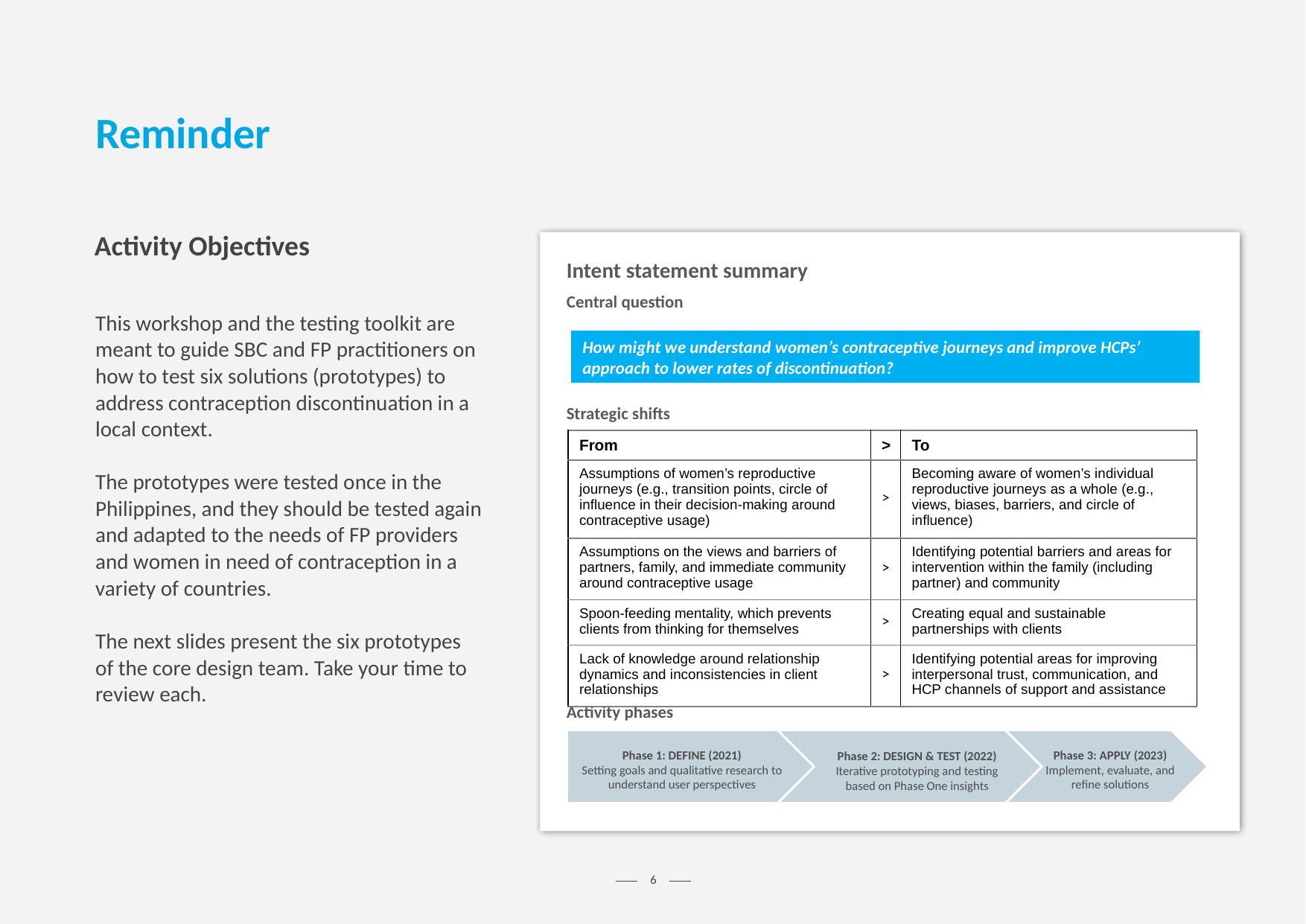

Reminder
Activity Objectives

Intent statement summary
Central question
This workshop and the testing toolkit are meant to guide SBC and FP practitioners on how to test six solutions (prototypes) to address contraception discontinuation in a local context.
The prototypes were tested once in the Philippines, and they should be tested again and adapted to the needs of FP providers and women in need of contraception in a variety of countries.
The next slides present the six prototypes of the core design team. Take your time to review each.
How might we understand women’s contraceptive journeys and improve HCPs’ approach to lower rates of discontinuation?
Strategic shifts
| From | > | To |
| --- | --- | --- |
| Assumptions of women’s reproductive journeys (e.g., transition points, circle of influence in their decision-making around contraceptive usage) | > | Becoming aware of women’s individual reproductive journeys as a whole (e.g., views, biases, barriers, and circle of influence) |
| Assumptions on the views and barriers of partners, family, and immediate community around contraceptive usage | > | Identifying potential barriers and areas for intervention within the family (including partner) and community |
| Spoon-feeding mentality, which prevents clients from thinking for themselves | > | Creating equal and sustainable partnerships with clients |
| Lack of knowledge around relationship dynamics and inconsistencies in client relationships | > | Identifying potential areas for improving interpersonal trust, communication, and HCP channels of support and assistance |
Activity phases

Phase 3: APPLY (2023)
Implement, evaluate, and refine solutions

Phase 1: DEFINE (2021)
Setting goals and qualitative research to understand user perspectives
Phase 2: DESIGN & TEST (2022)
Iterative prototyping and testing based on Phase One insights